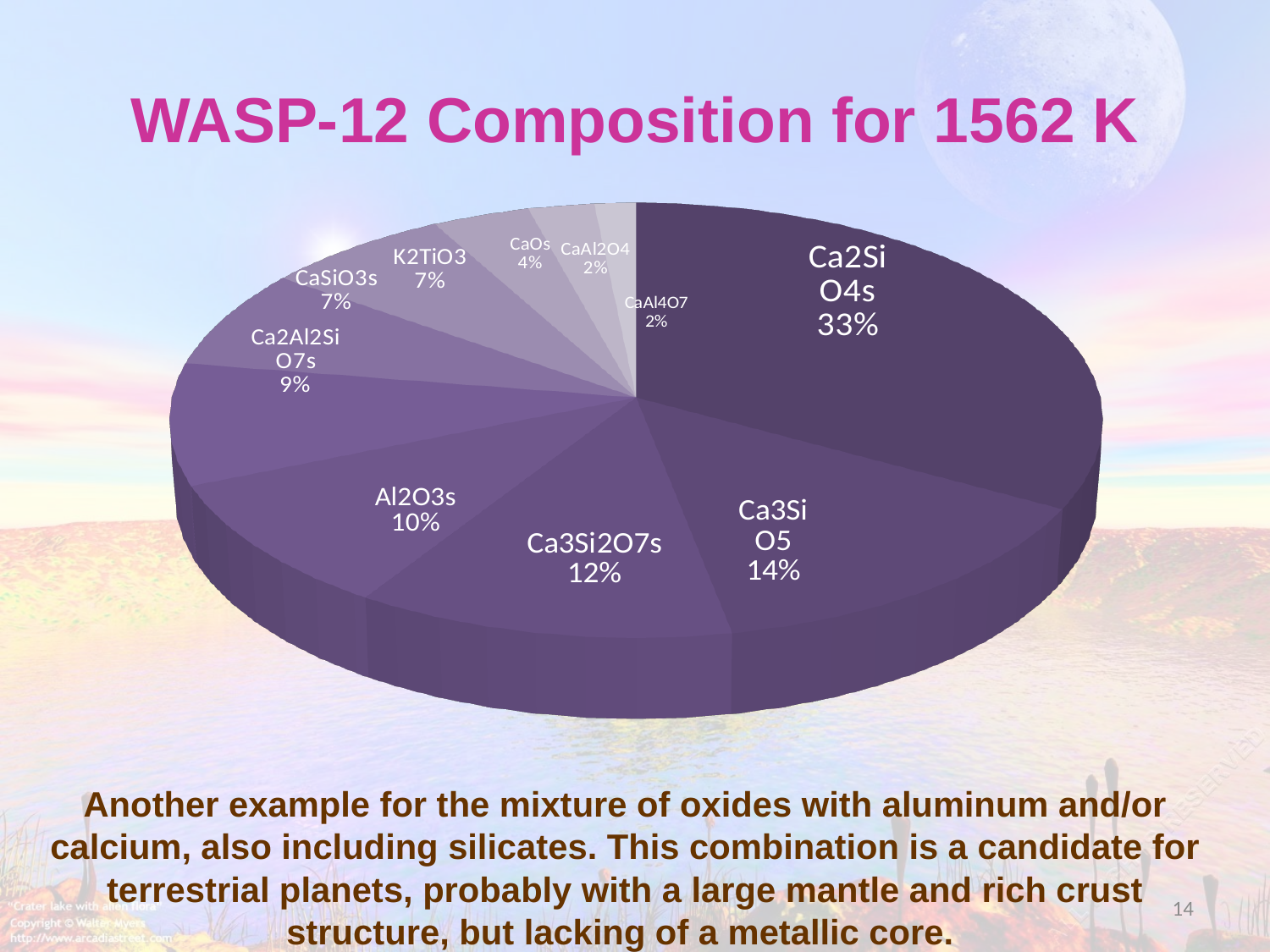

# WASP-12 Composition for 1562 K

[unsupported chart]

Another example for the mixture of oxides with aluminum and/or calcium, also including silicates. This combination is a candidate for terrestrial planets, probably with a large mantle and rich crust structure, but lacking of a metallic core.
14